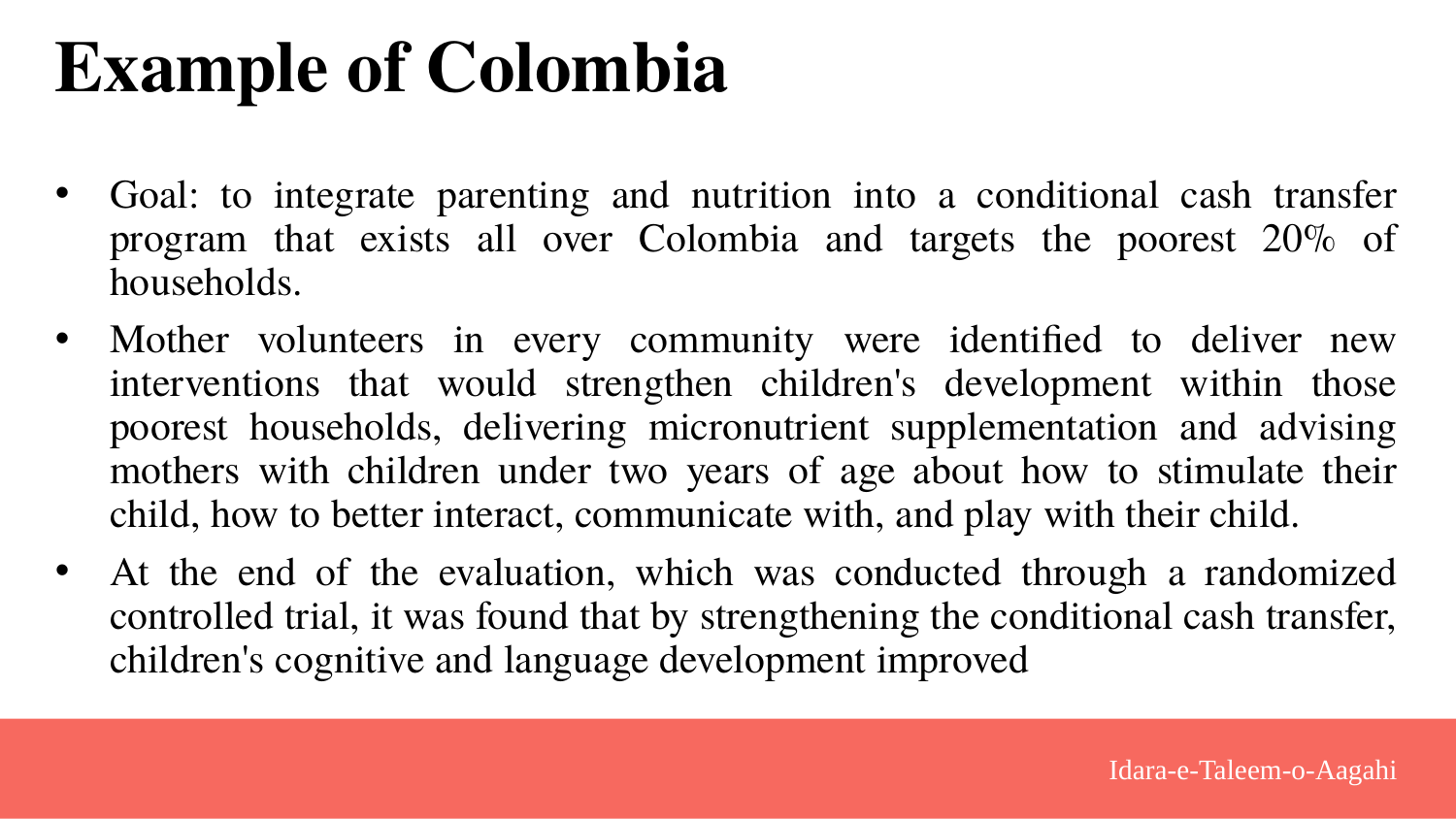

# Example of Colombia
Goal: to integrate parenting and nutrition into a conditional cash transfer program that exists all over Colombia and targets the poorest 20% of households.
Mother volunteers in every community were identified to deliver new interventions that would strengthen children's development within those poorest households, delivering micronutrient supplementation and advising mothers with children under two years of age about how to stimulate their child, how to better interact, communicate with, and play with their child.
At the end of the evaluation, which was conducted through a randomized controlled trial, it was found that by strengthening the conditional cash transfer, children's cognitive and language development improved